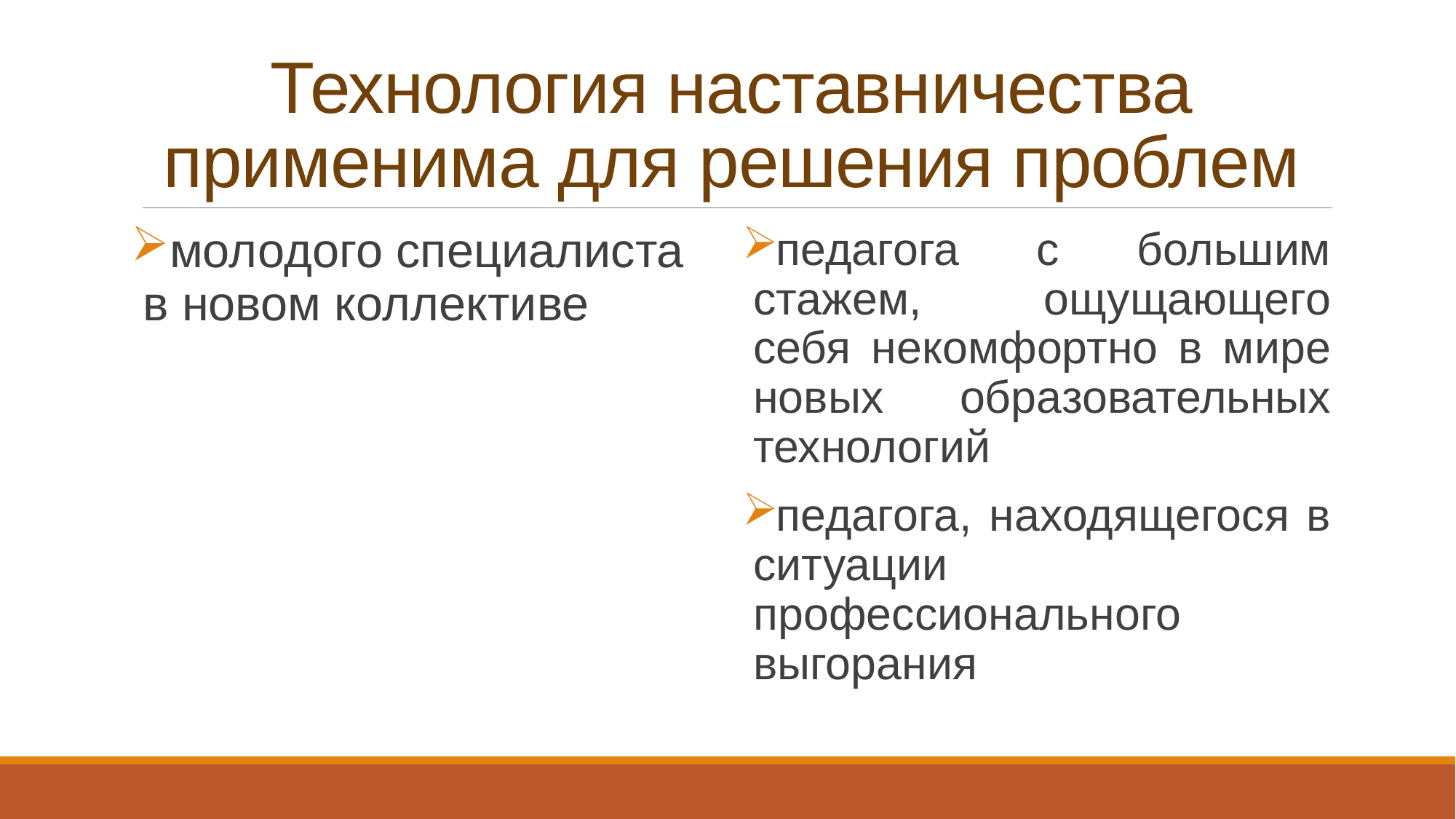

# Технология наставничества применима для решения проблем
молодого специалиста в новом коллективе
педагога с большим стажем, ощущающего себя некомфортно в мире новых образовательных технологий
педагога, находящегося в ситуации профессионального выгорания